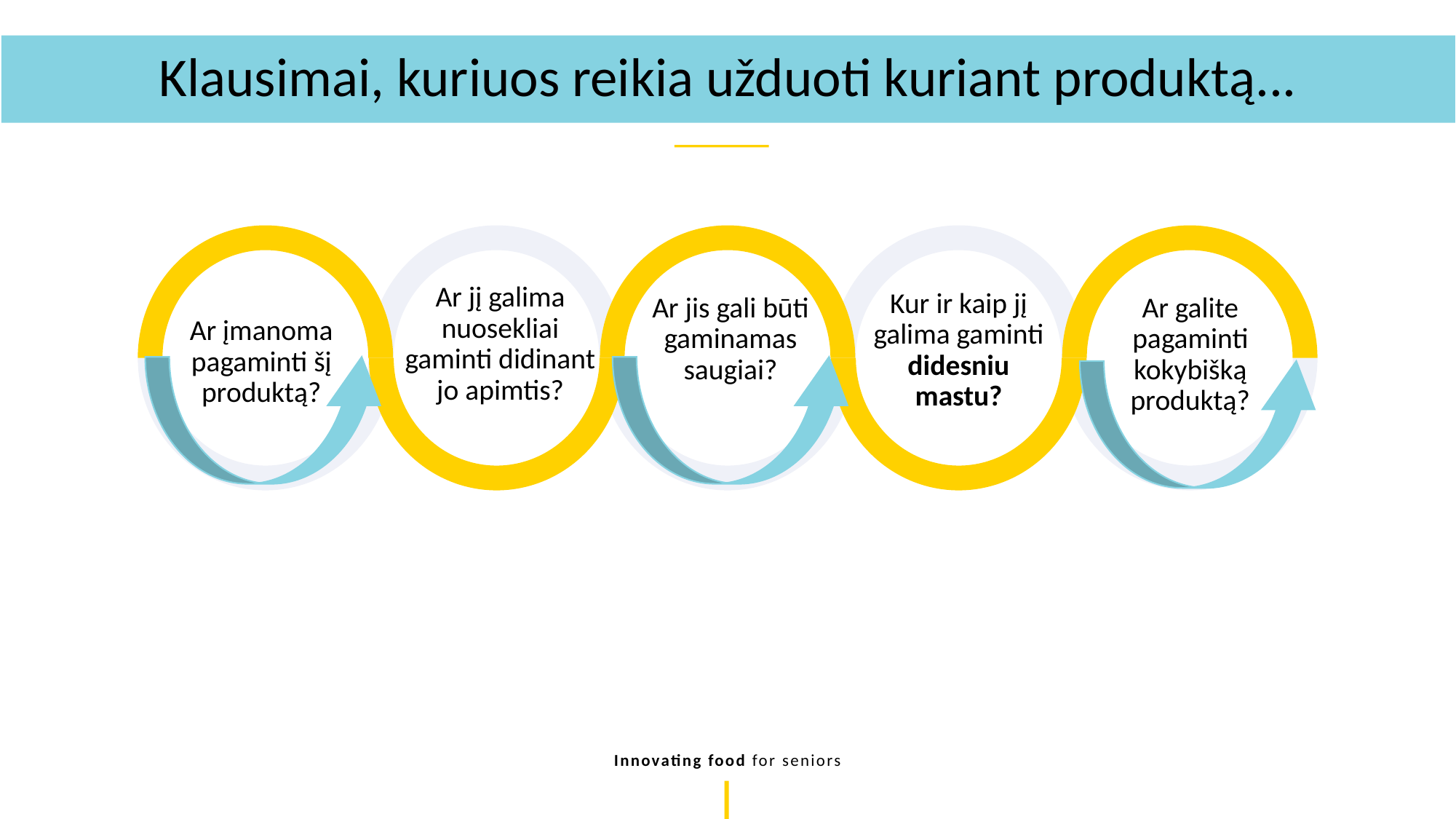

Klausimai, kuriuos reikia užduoti kuriant produktą...
Ar jį galima nuosekliai gaminti didinant jo apimtis?
Kur ir kaip jį galima gaminti didesniu mastu?
Ar jis gali būti gaminamas saugiai?

Ar galite pagaminti kokybišką produktą?

Ar įmanoma pagaminti šį produktą?